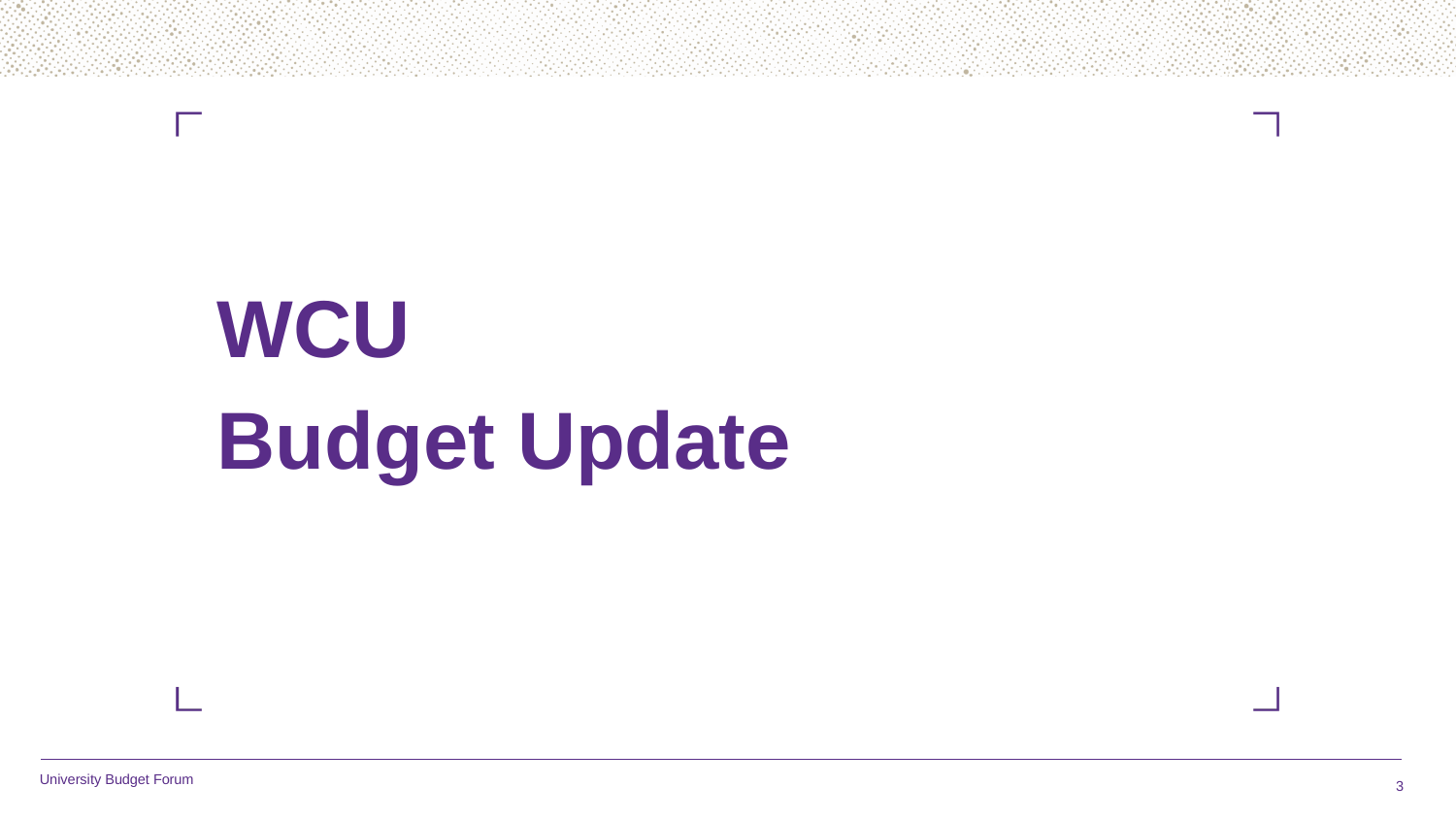

WCU
Budget Update
University Budget Forum
3